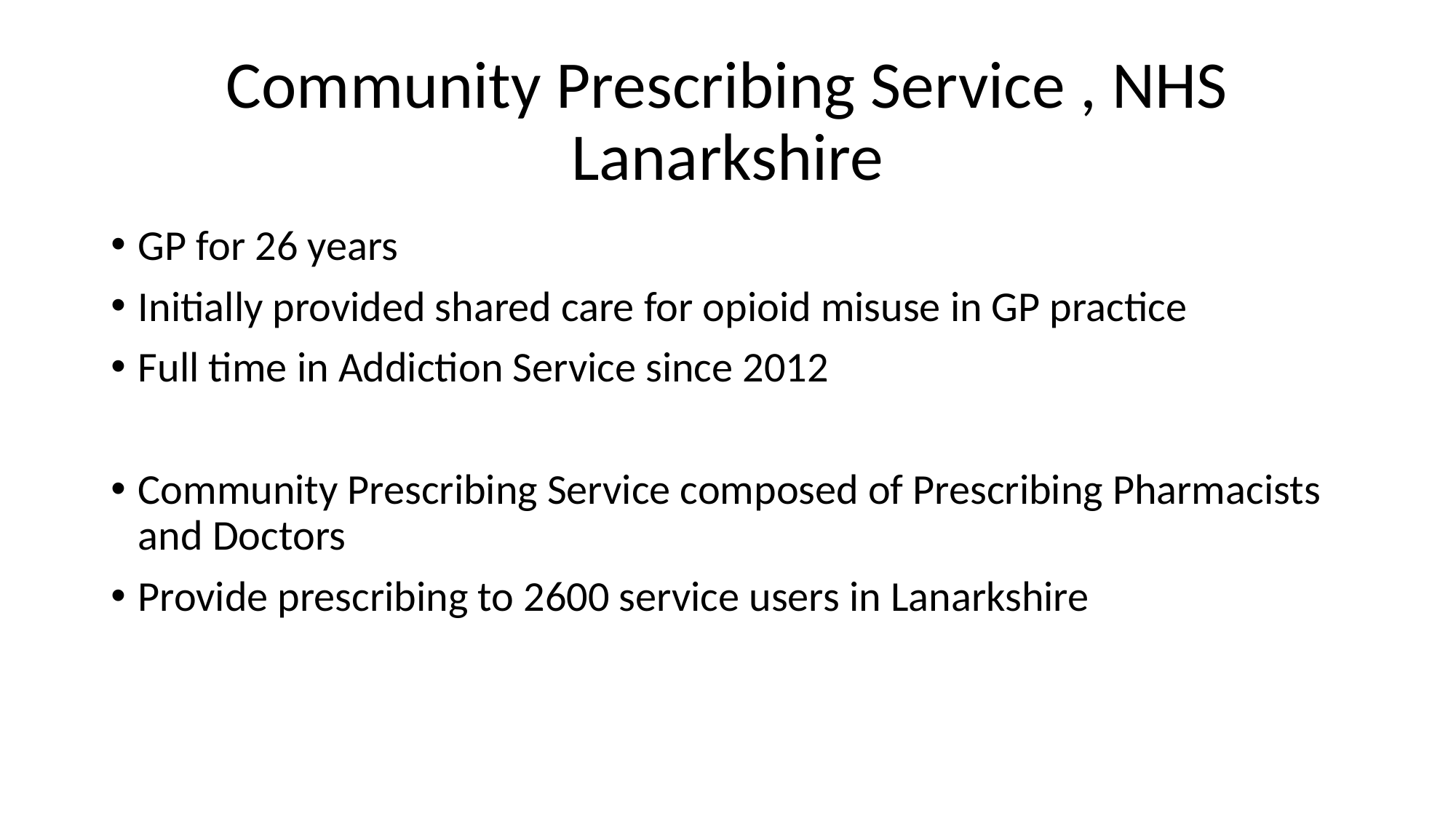

# Community Prescribing Service , NHS Lanarkshire
GP for 26 years
Initially provided shared care for opioid misuse in GP practice
Full time in Addiction Service since 2012

Community Prescribing Service composed of Prescribing Pharmacists and Doctors
Provide prescribing to 2600 service users in Lanarkshire